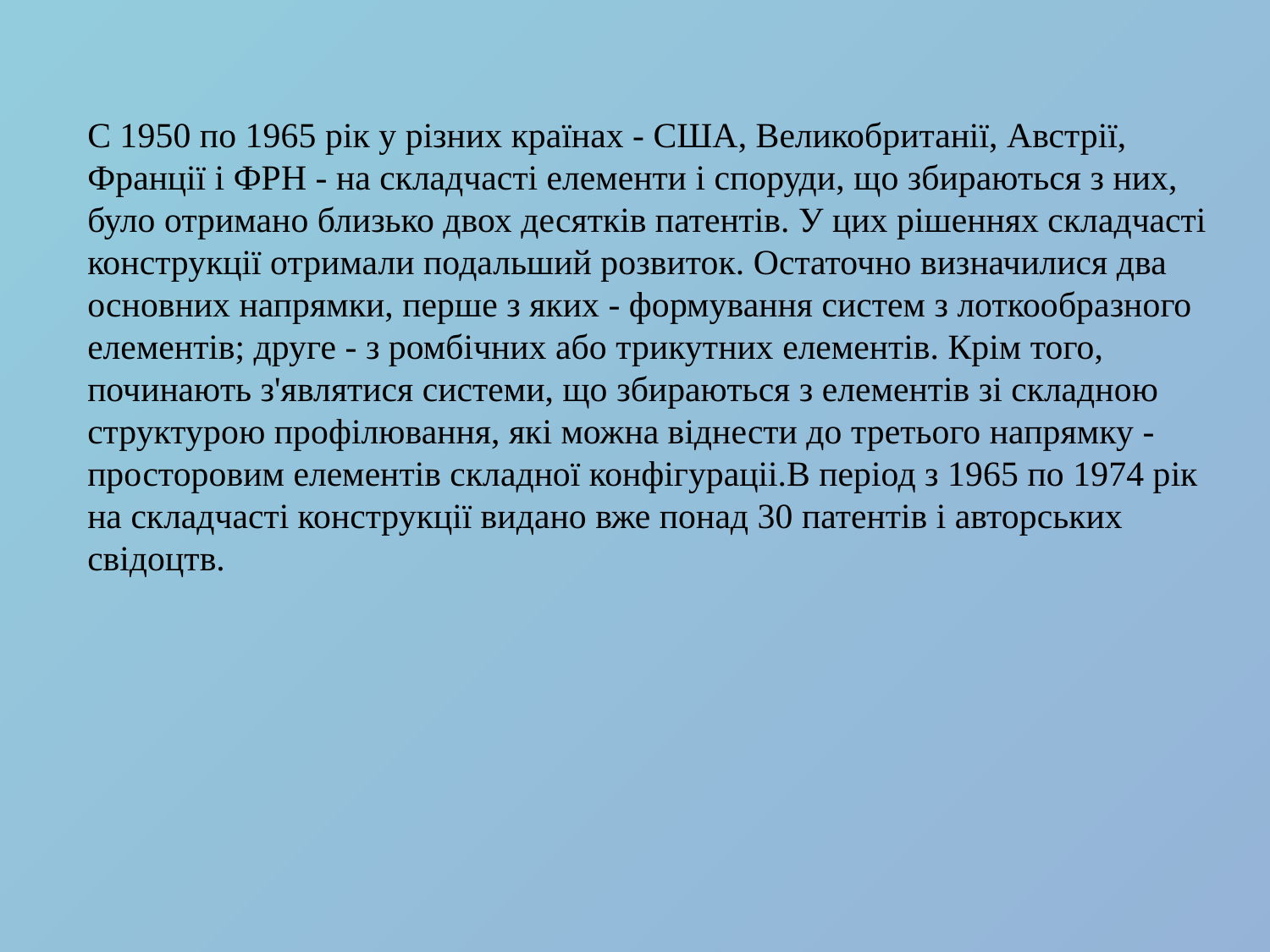

С 1950 по 1965 рік у різних країнах - США, Великобританії, Австрії, Франції і ФРН - на складчасті елементи і споруди, що збираються з них, було отримано близько двох десятків патентів. У цих рішеннях складчасті конструкції отримали подальший розвиток. Остаточно визначилися два основних напрямки, перше з яких - формування систем з лоткообразного елементів; друге - з ромбічних або трикутних елементів. Крім того, починають з'являтися системи, що збираються з елементів зі складною структурою профілювання, які можна віднести до третього напрямку - просторовим елементів складної конфігураціі.В період з 1965 по 1974 рік на складчасті конструкції видано вже понад 30 патентів і авторських свідоцтв.